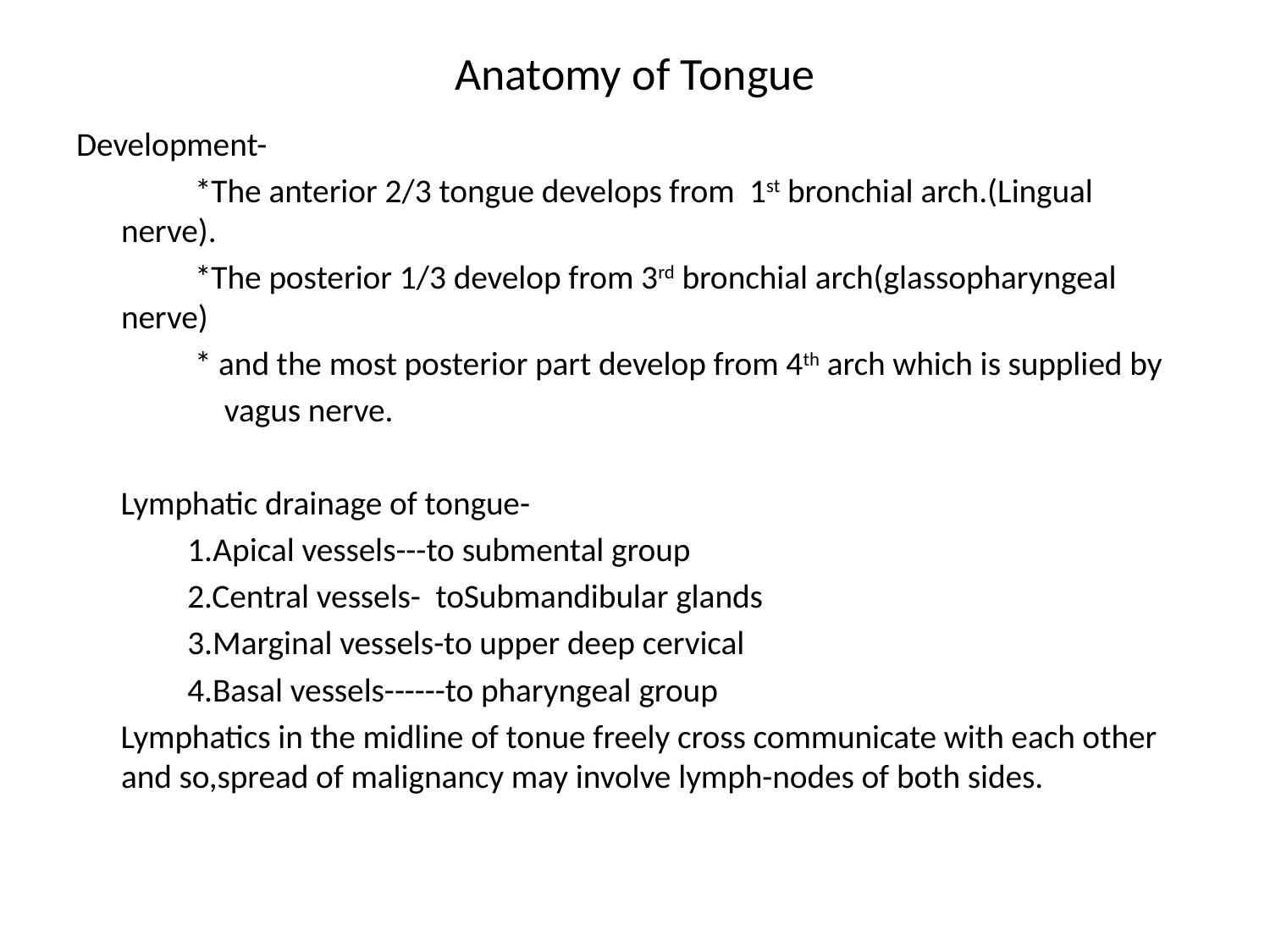

# Anatomy of Tongue
Development-
                *The anterior 2/3 tongue develops from  1st bronchial arch.(Lingual nerve).
                *The posterior 1/3 develop from 3rd bronchial arch(glassopharyngeal nerve)
                * and the most posterior part develop from 4th arch which is supplied by
                    vagus nerve.

      Lymphatic drainage of tongue-
               1.Apical vessels---to submental group
               2.Central vessels-  toSubmandibular glands
               3.Marginal vessels-to upper deep cervical
               4.Basal vessels------to pharyngeal group
      Lymphatics in the midline of tonue freely cross communicate with each other and so,spread of malignancy may involve lymph-nodes of both sides.